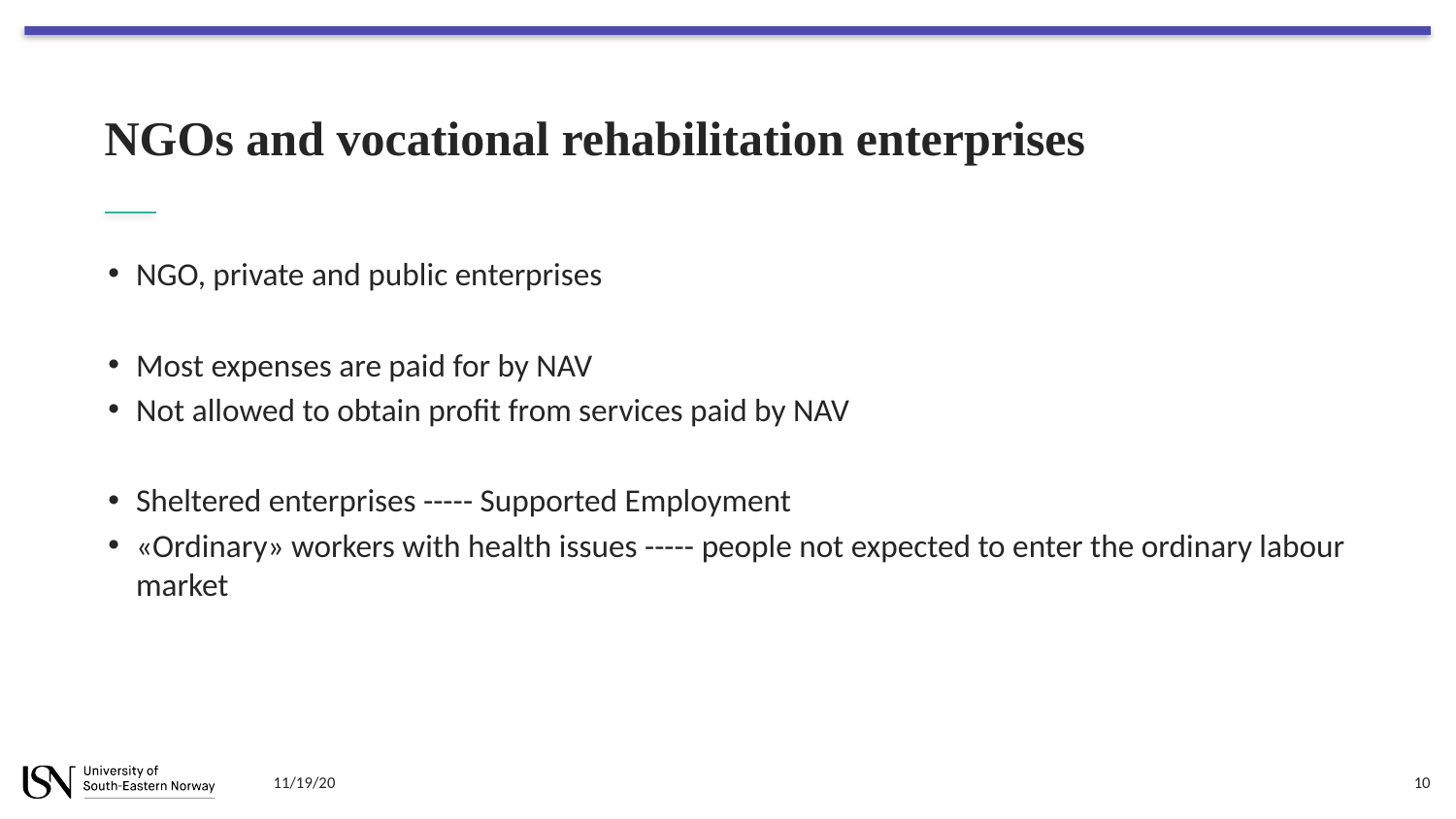

# NGOs and vocational rehabilitation enterprises
NGO, private and public enterprises

Most expenses are paid for by NAV
Not allowed to obtain profit from services paid by NAV

Sheltered enterprises ----- Supported Employment
«Ordinary» workers with health issues ----- people not expected to enter the ordinary labour market

11/19/20
10